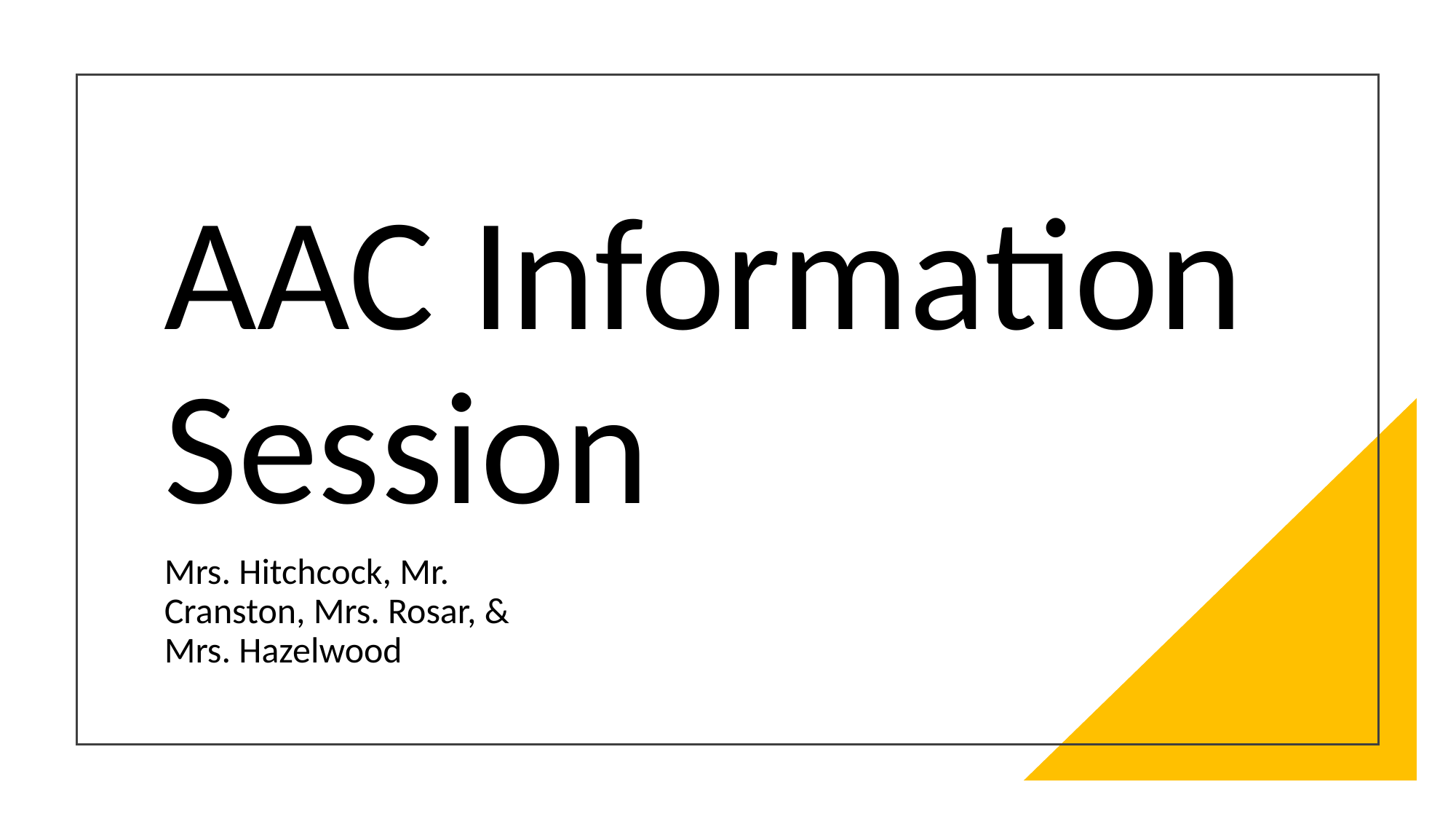

# AAC Information Session

Mrs. Hitchcock, Mr. Cranston, Mrs. Rosar, &        Mrs. Hazelwood